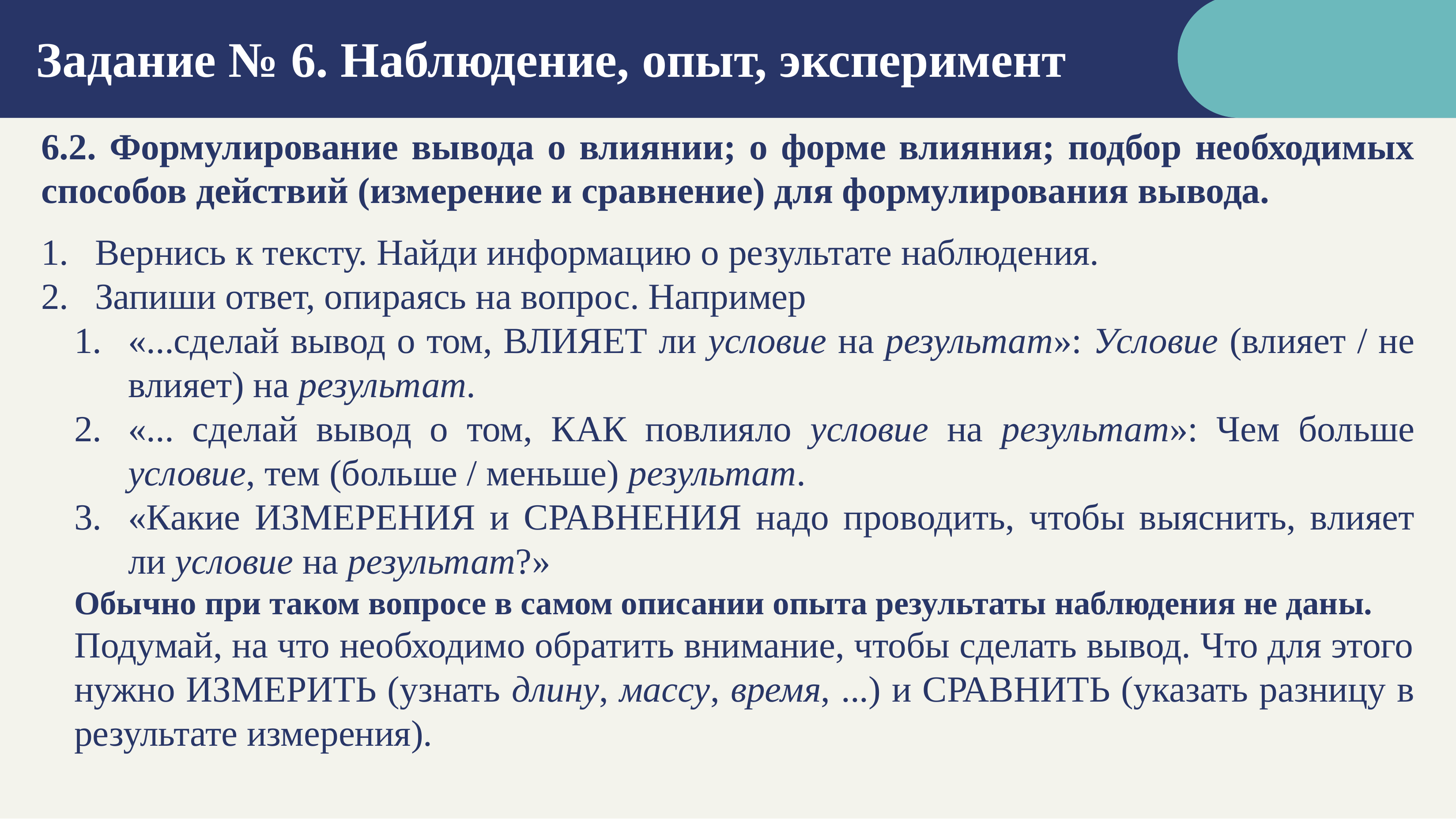

# Задание № 6. Наблюдение, опыт, эксперимент
6.2. Формулирование вывода о влиянии; о форме влияния; подбор необходимых способов действий (измерение и сравнение) для формулирования вывода.

Вернись к тексту. Найди информацию о результате наблюдения.
Запиши ответ, опираясь на вопрос. Например
«...сделай вывод о том, ВЛИЯЕТ ли условие на результат»: Условие (влияет / не влияет) на результат.
«... сделай вывод о том, КАК повлияло условие на результат»: Чем больше условие, тем (больше / меньше) результат.
«Какие ИЗМЕРЕНИЯ и СРАВНЕНИЯ надо проводить, чтобы выяснить, влияет ли условие на результат?»
Обычно при таком вопросе в самом описании опыта результаты наблюдения не даны.
Подумай, на что необходимо обратить внимание, чтобы сделать вывод. Что для этого нужно ИЗМЕРИТЬ (узнать длину, массу, время, ...) и СРАВНИТЬ (указать разницу в результате измерения).